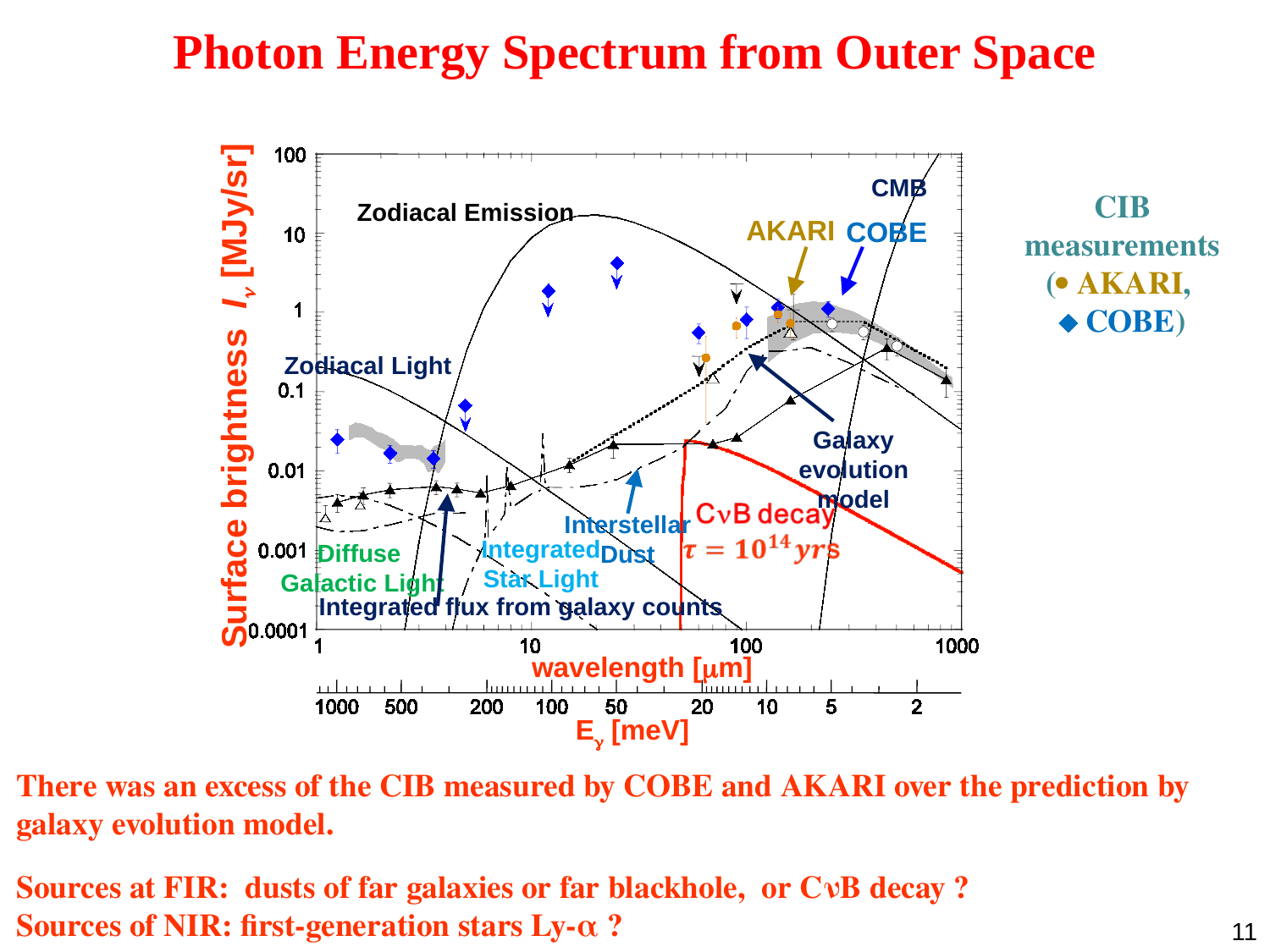

# Photon Energy Spectrum from Outer Space

CMB

Zodiacal Emission

Zodiacal Light

Surface brightness  Iν [MJy/sr]

Interstellar Dust

Integrated
Star Light

Diffuse
Galactic Light

wavelength [μm]

Eγ [meV]
CIB measurements
(• AKARI,
♦ COBE)
AKARI
COBE

Galaxy evolution model

Integrated flux from galaxy counts
There was an excess of the CIB measured by COBE and AKARI over the prediction by galaxy evolution model.

Sources at FIR:  dusts of far galaxies or far blackhole,  or CνB decay ?
Sources of NIR: first-generation stars Ly-α ?
11